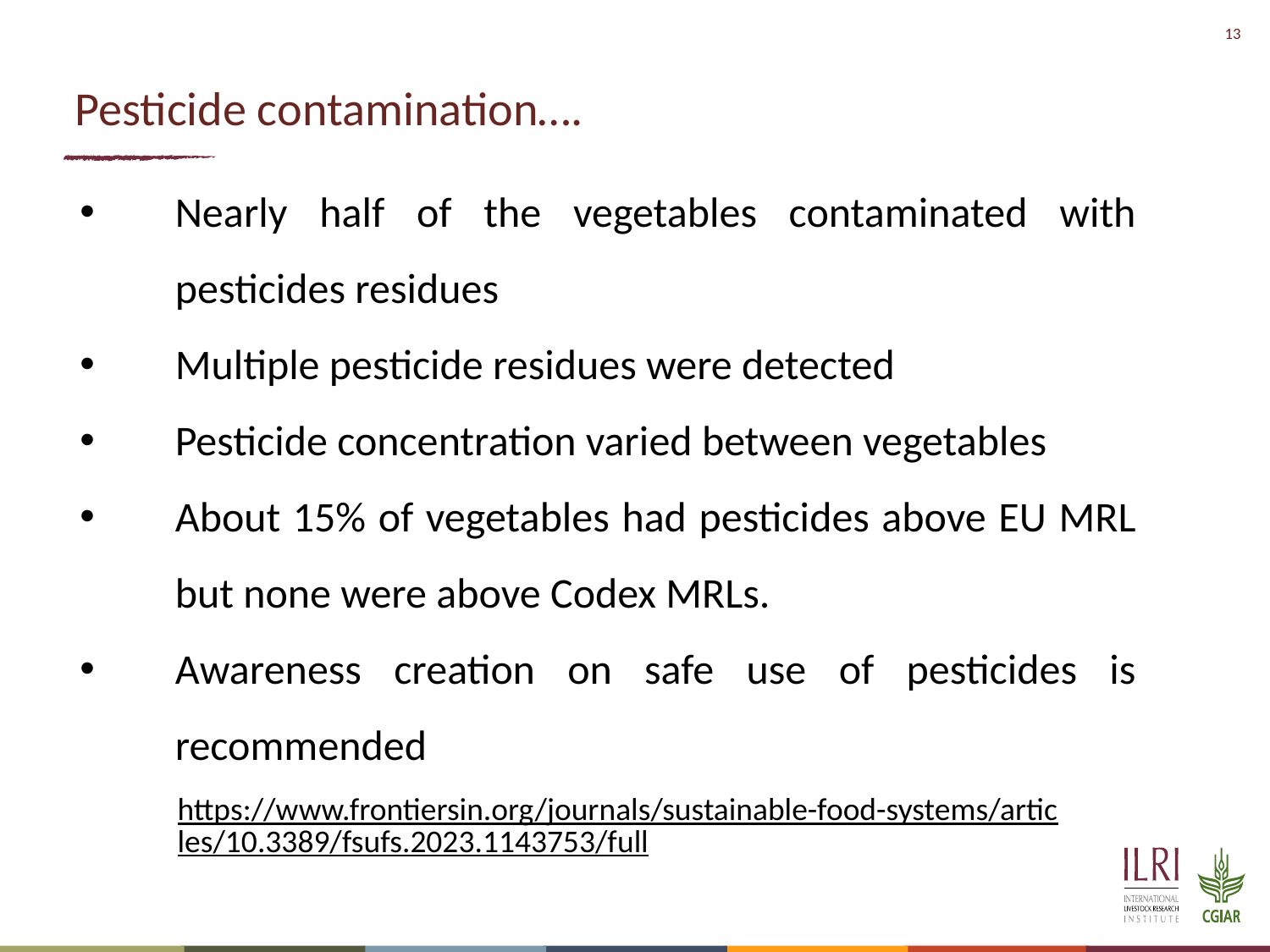

# Pesticide contamination….
Nearly half of the vegetables contaminated with pesticides residues
Multiple pesticide residues were detected
Pesticide concentration varied between vegetables
About 15% of vegetables had pesticides above EU MRL but none were above Codex MRLs.
Awareness creation on safe use of pesticides is recommended
https://www.frontiersin.org/journals/sustainable-food-systems/articles/10.3389/fsufs.2023.1143753/full